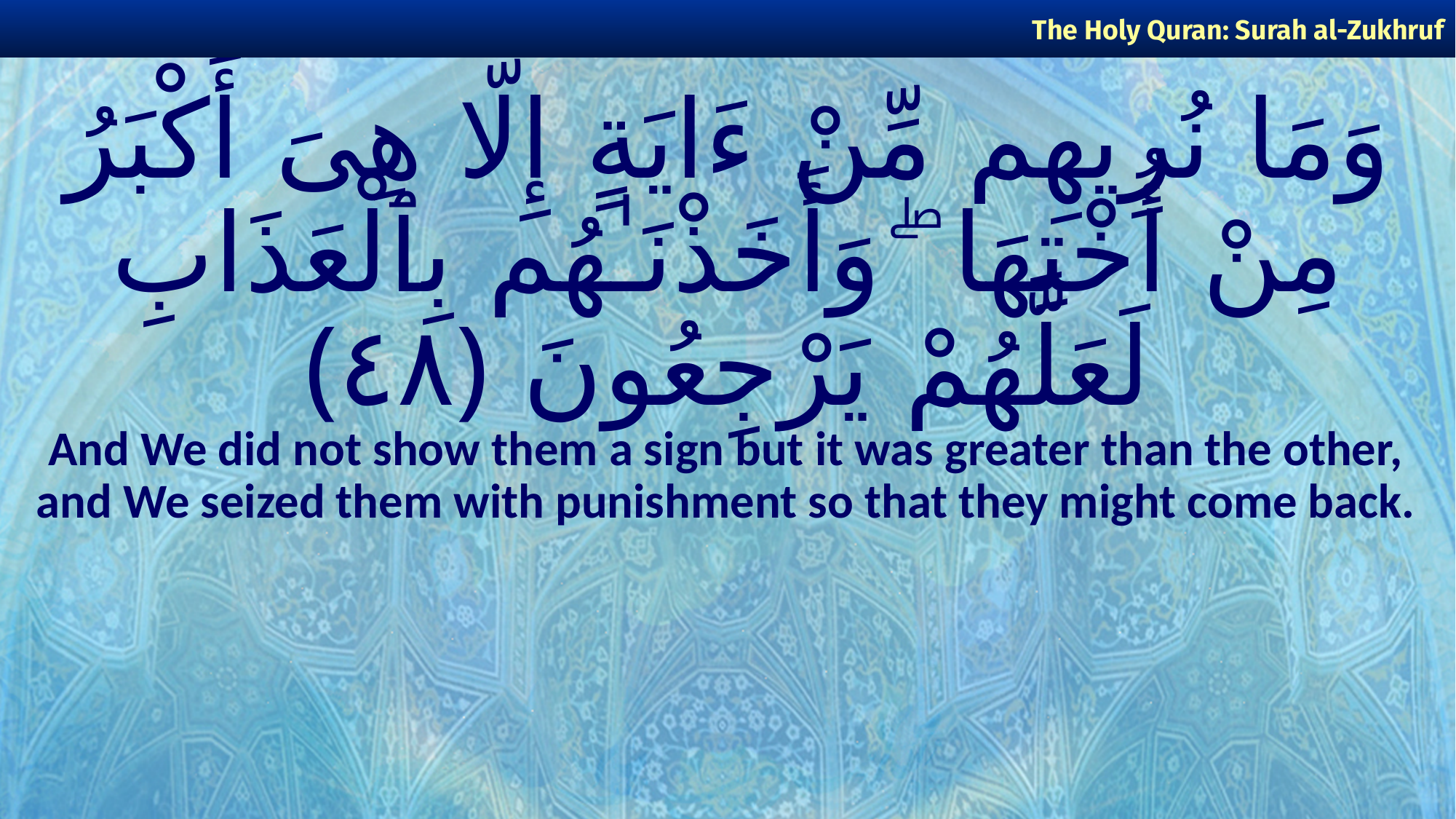

The Holy Quran: Surah al-Zukhruf
# وَمَا نُرِيهِم مِّنْ ءَايَةٍ إِلَّا هِىَ أَكْبَرُ مِنْ أُخْتِهَا ۖ وَأَخَذْنَـٰهُم بِٱلْعَذَابِ لَعَلَّهُمْ يَرْجِعُونَ ﴿٤٨﴾
And We did not show them a sign but it was greater than the other, and We seized them with punishment so that they might come back.